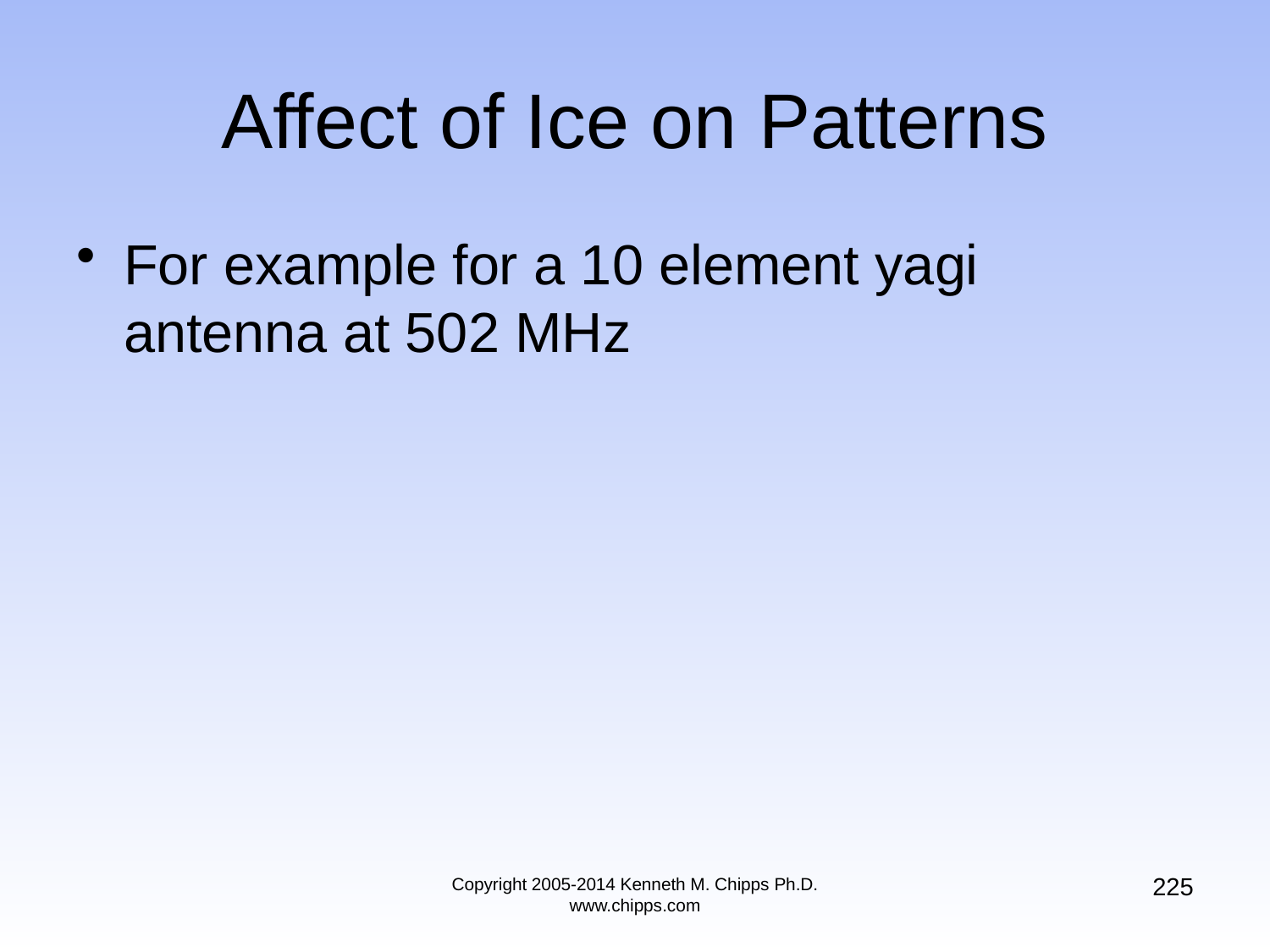

# Affect of Ice on Patterns
For example for a 10 element yagi antenna at 502 MHz
225
Copyright 2005-2014 Kenneth M. Chipps Ph.D. www.chipps.com